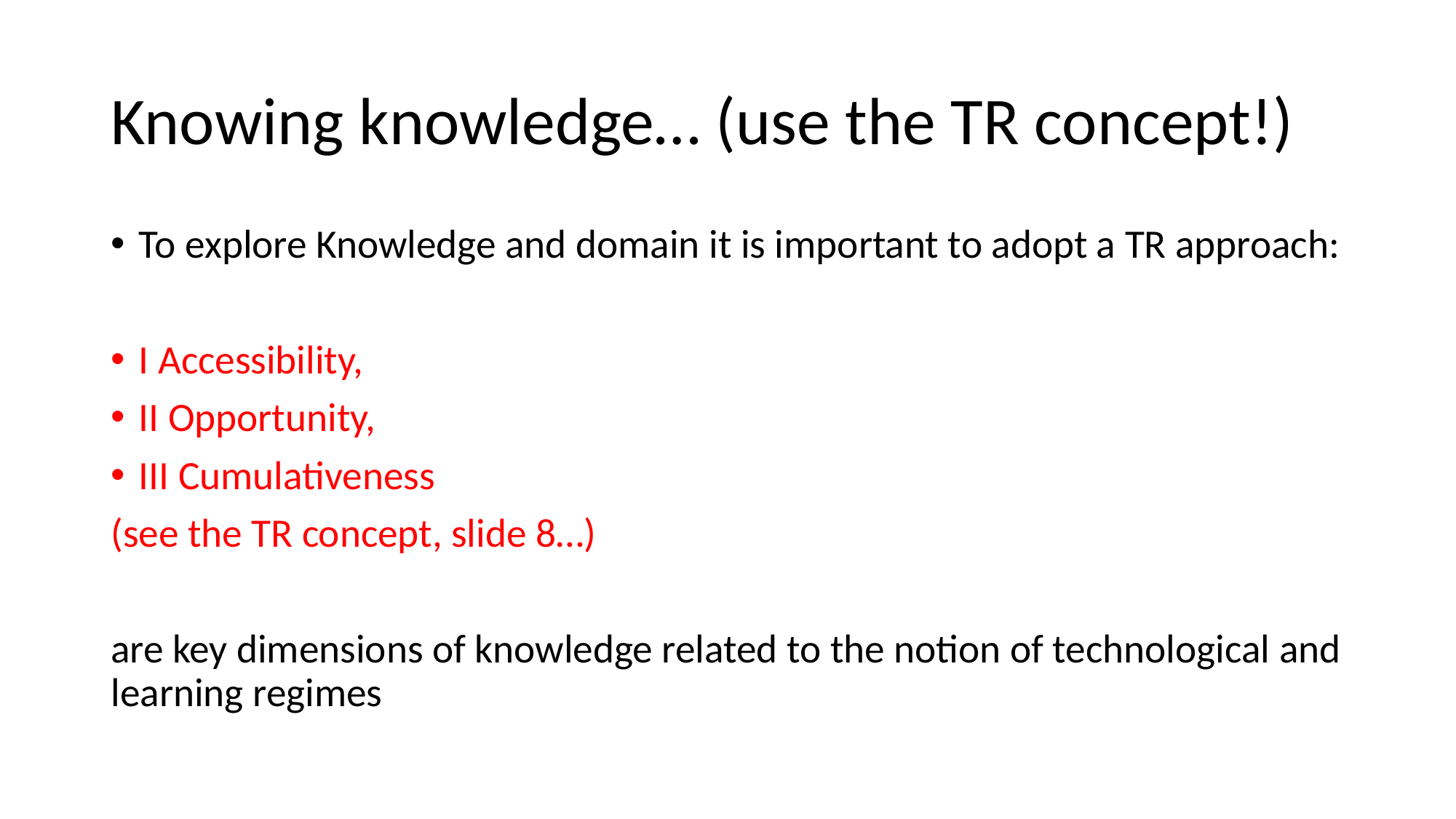

# Knowing knowledge… (use the TR concept!)
To explore Knowledge and domain it is important to adopt a TR approach:

I Accessibility,
II Opportunity,
III Cumulativeness
(see the TR concept, slide 8…)

are key dimensions of knowledge related to the notion of technological and learning regimes